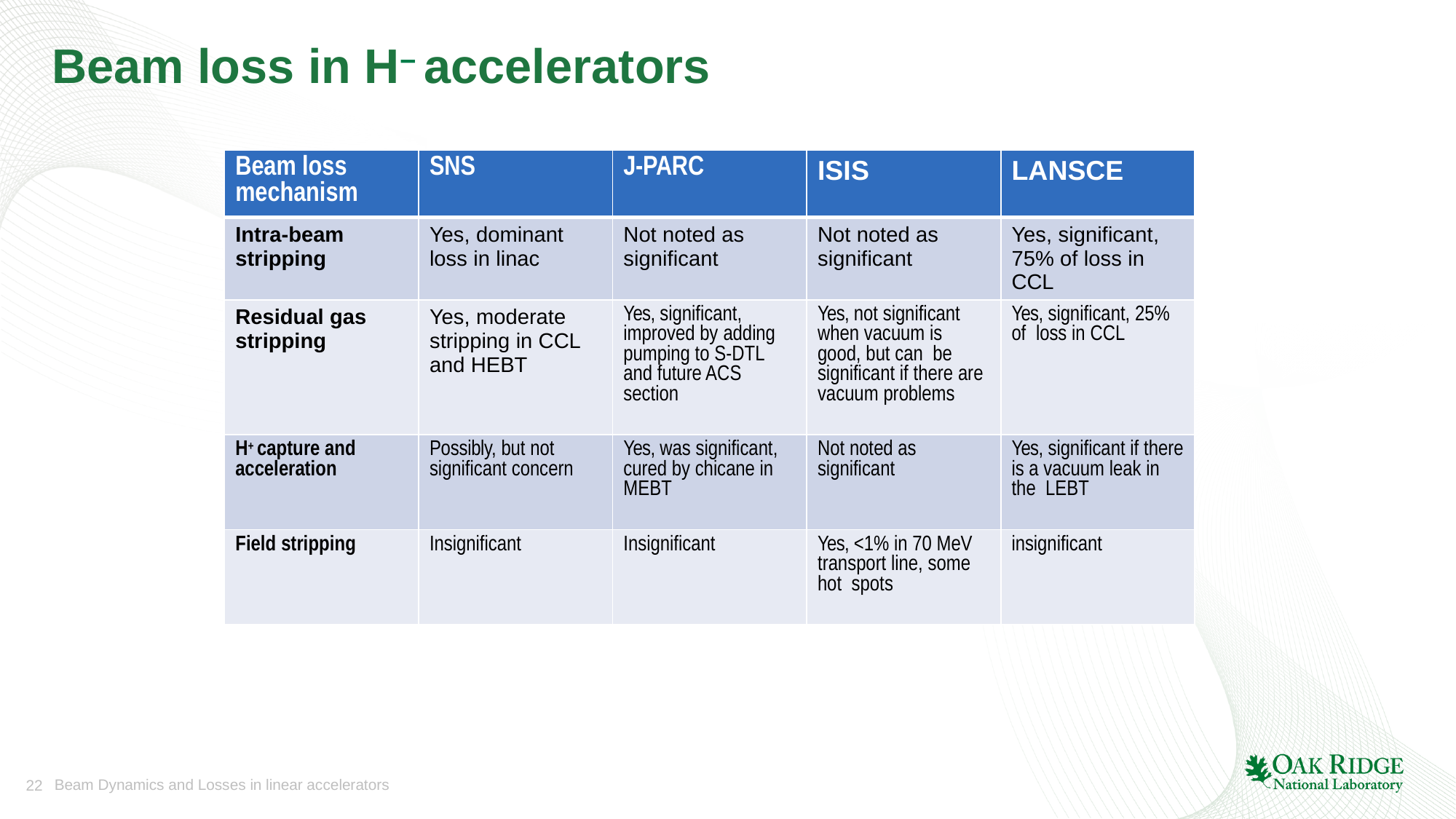

# Beam loss in H− accelerators
| Beam loss mechanism | SNS | J-PARC | ISIS | LANSCE |
| --- | --- | --- | --- | --- |
| Intra-beam stripping | Yes, dominant loss in linac | Not noted as significant | Not noted as significant | Yes, significant, 75% of loss in CCL |
| Residual gas stripping | Yes, moderate stripping in CCL and HEBT | Yes, significant, improved by adding pumping to S-DTL and future ACS section | Yes, not significant when vacuum is good, but can be significant if there are vacuum problems | Yes, significant, 25% of loss in CCL |
| H+ capture and acceleration | Possibly, but not significant concern | Yes, was significant, cured by chicane in MEBT | Not noted as significant | Yes, significant if there is a vacuum leak in the LEBT |
| Field stripping | Insignificant | Insignificant | Yes, <1% in 70 MeV transport line, some hot spots | insignificant |